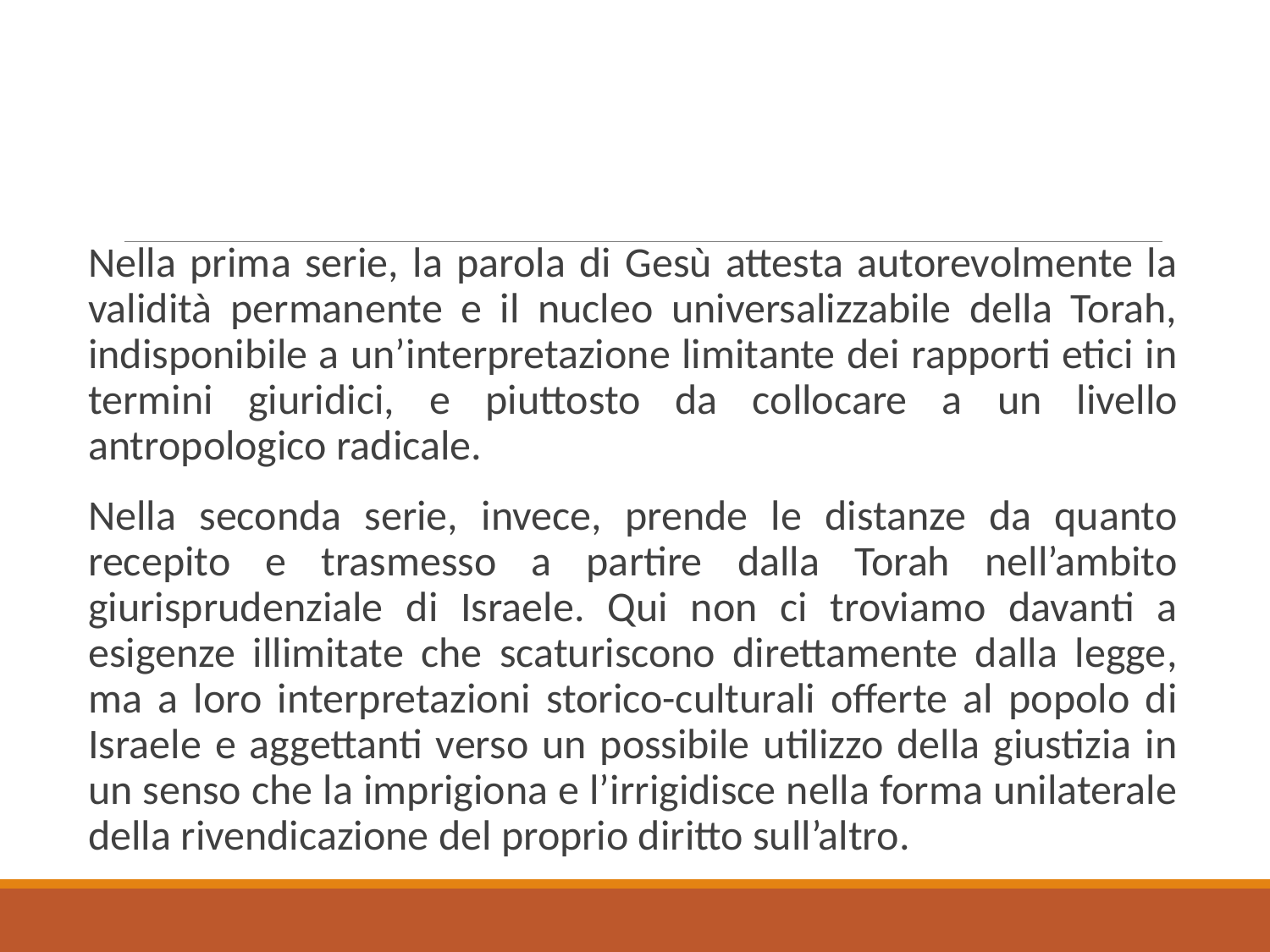

Nella prima serie, la parola di Gesù attesta autorevolmente la validità permanente e il nucleo universalizzabile della Torah, indisponibile a un’interpretazione limitante dei rapporti etici in termini giuridici, e piuttosto da collocare a un livello antropologico radicale.
Nella seconda serie, invece, prende le distanze da quanto recepito e trasmesso a partire dalla Torah nell’ambito giurisprudenziale di Israele. Qui non ci troviamo davanti a esigenze illimitate che scaturiscono direttamente dalla legge, ma a loro interpretazioni storico-culturali offerte al popolo di Israele e aggettanti verso un possibile utilizzo della giustizia in un senso che la imprigiona e l’irrigidisce nella forma unilaterale della rivendicazione del proprio diritto sull’altro.